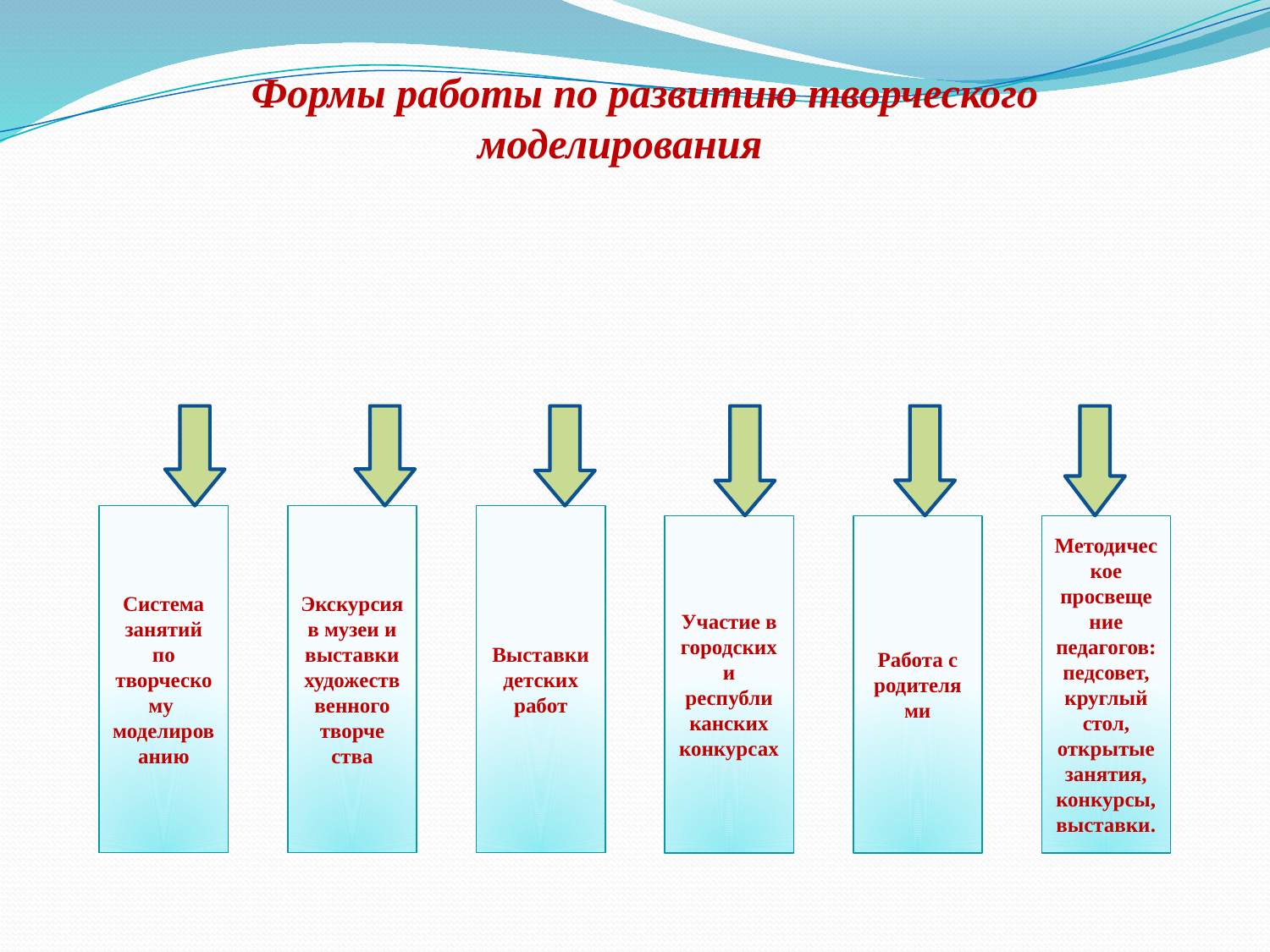

Формы работы по развитию творческого моделирования

Система занятий по творческому  моделированию
Экскурсия в музеи и выставки художеств
венного творче
ства
Выставки детских работ
Участие в городских и республи
канских конкурсах
Работа с родителя
ми
Методическое просвещение педагогов: педсовет,
круглый стол, открытые занятия, конкурсы, выставки.